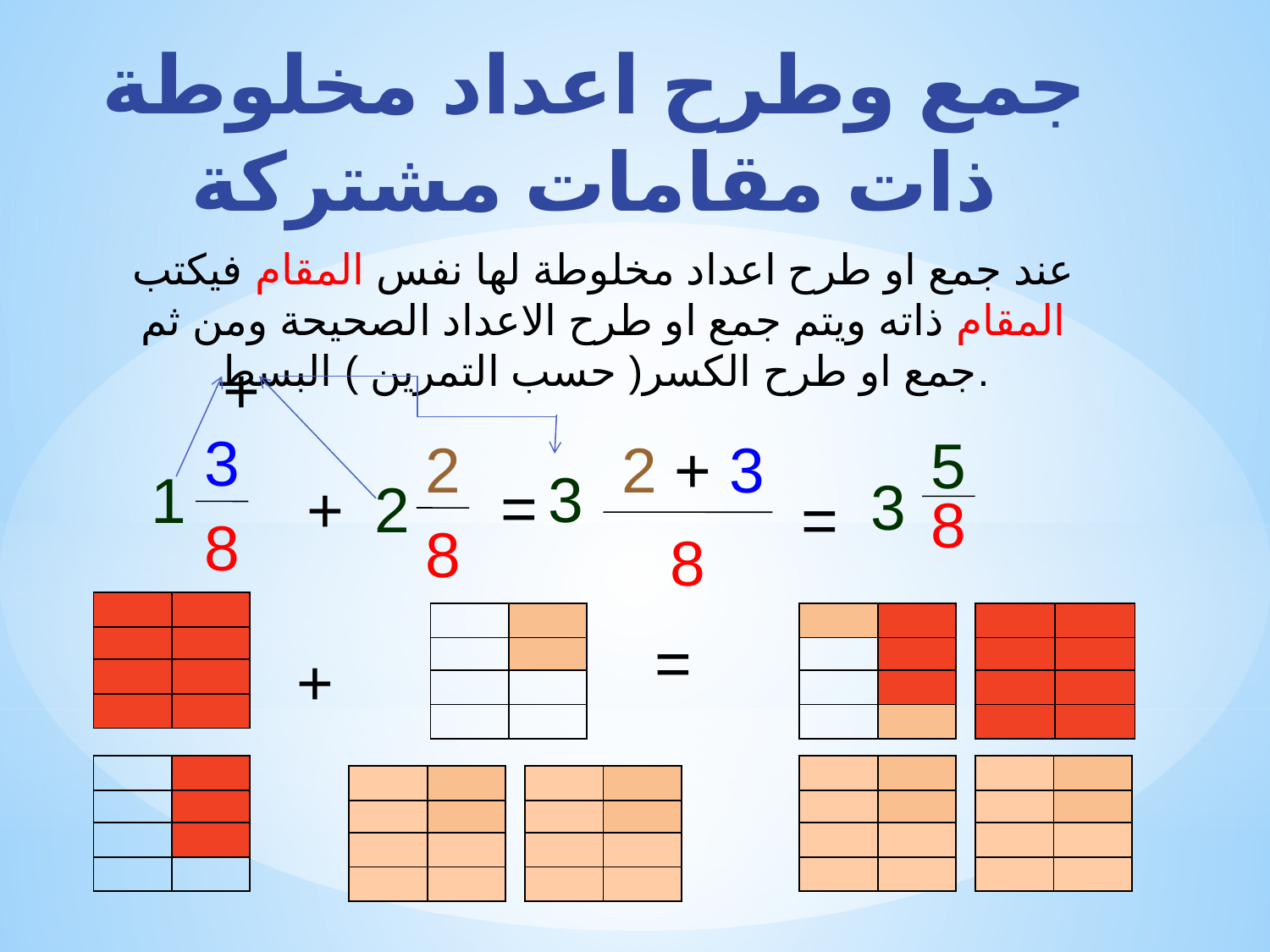

# جمع وطرح اعداد مخلوطة ذات مقامات مشتركة
عند جمع او طرح اعداد مخلوطة لها نفس المقام فيكتب المقام ذاته ويتم جمع او طرح الاعداد الصحيحة ومن ثم جمع او طرح الكسر( حسب التمرين ) البسط.
+
3
8

5
2
8

2 + 3
3
1
3
=
+
2
=
8

8
|  |  |
| --- | --- |
|  |  |
|  |  |
|  |  |
|  |  |
| --- | --- |
|  |  |
|  |  |
|  |  |
|  |  |
| --- | --- |
|  |  |
|  |  |
|  |  |
|  |  |
| --- | --- |
|  |  |
|  |  |
|  |  |
=
+
|  |  |
| --- | --- |
|  |  |
|  |  |
|  |  |
|  |  |
| --- | --- |
|  |  |
|  |  |
|  |  |
|  |  |
| --- | --- |
|  |  |
|  |  |
|  |  |
|  |  |
| --- | --- |
|  |  |
|  |  |
|  |  |
|  |  |
| --- | --- |
|  |  |
|  |  |
|  |  |